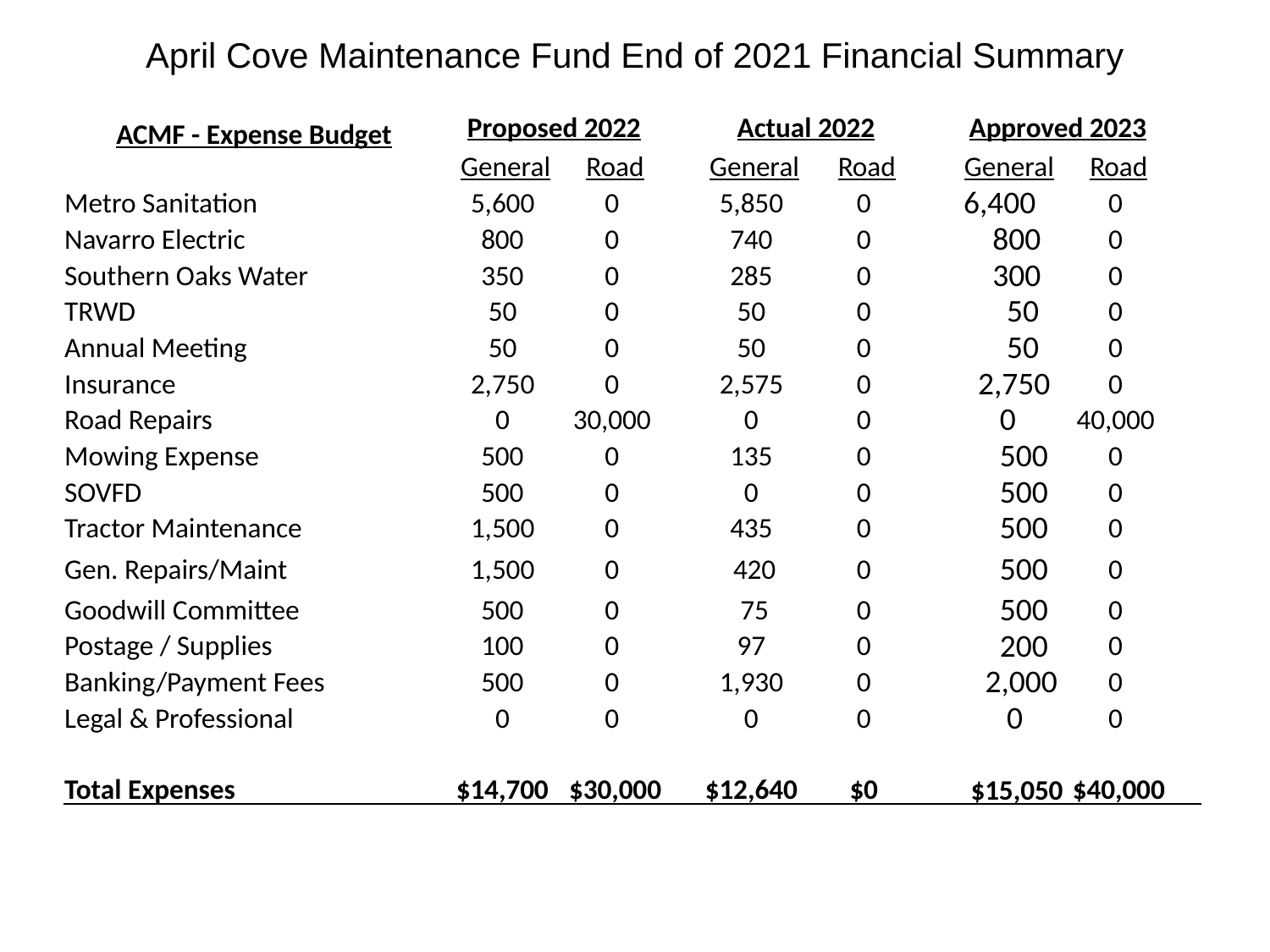

April Cove Maintenance Fund End of 2021 Financial Summary
| ACMF - Expense Budget |  | Proposed 2022 |  |  | Actual 2022 |  |  | Approved 2023 |  |  |
| --- | --- | --- | --- | --- | --- | --- | --- | --- | --- | --- |
|  |  | General | Road |  | General | Road |  | General | Road |  |
| Metro Sanitation |  | 5,600 | 0 |  | 5,850 | 0 |  | 6,400 | 0 |  |
| Navarro Electric |  | 800 | 0 |  | 740 | 0 |  | 800 | 0 |  |
| Southern Oaks Water |  | 350 | 0 |  | 285 | 0 |  | 300 | 0 |  |
| TRWD |  | 50 | 0 |  | 50 | 0 |  | 50 | 0 |  |
| Annual Meeting |  | 50 | 0 |  | 50 | 0 |  | 50 | 0 |  |
| Insurance |  | 2,750 | 0 |  | 2,575 | 0 |  | 2,750 | 0 |  |
| Road Repairs |  | 0 | 30,000 |  | 0 | 0 |  | 0 | 40,000 |  |
| Mowing Expense |  | 500 | 0 |  | 135 | 0 |  | 500 | 0 |  |
| SOVFD |  | 500 | 0 |  | 0 | 0 |  | 500 | 0 |  |
| Tractor Maintenance |  | 1,500 | 0 |  | 435 | 0 |  | 500 | 0 |  |
| Gen. Repairs/Maint |  | 1,500 | 0 |  | 420 | 0 |  | 500 | 0 |  |
| Goodwill Committee |  | 500 | 0 |  | 75 | 0 |  | 500 | 0 |  |
| Postage / Supplies |  | 100 | 0 |  | 97 | 0 |  | 200 | 0 |  |
| Banking/Payment Fees |  | 500 | 0 |  | 1,930 | 0 |  | 2,000 | 0 |  |
| Legal & Professional |  | 0 | 0 |  | 0 | 0 |  | 0 | 0 |  |
|  |  |  |  |  |  |  |  |  |  |  |
| Total Expenses |  | $14,700 | $30,000 |  | $12,640 | $0 |  | $15,050 | $40,000 |  |
|  |  |  |  |  |  |  |  |  |  |  |